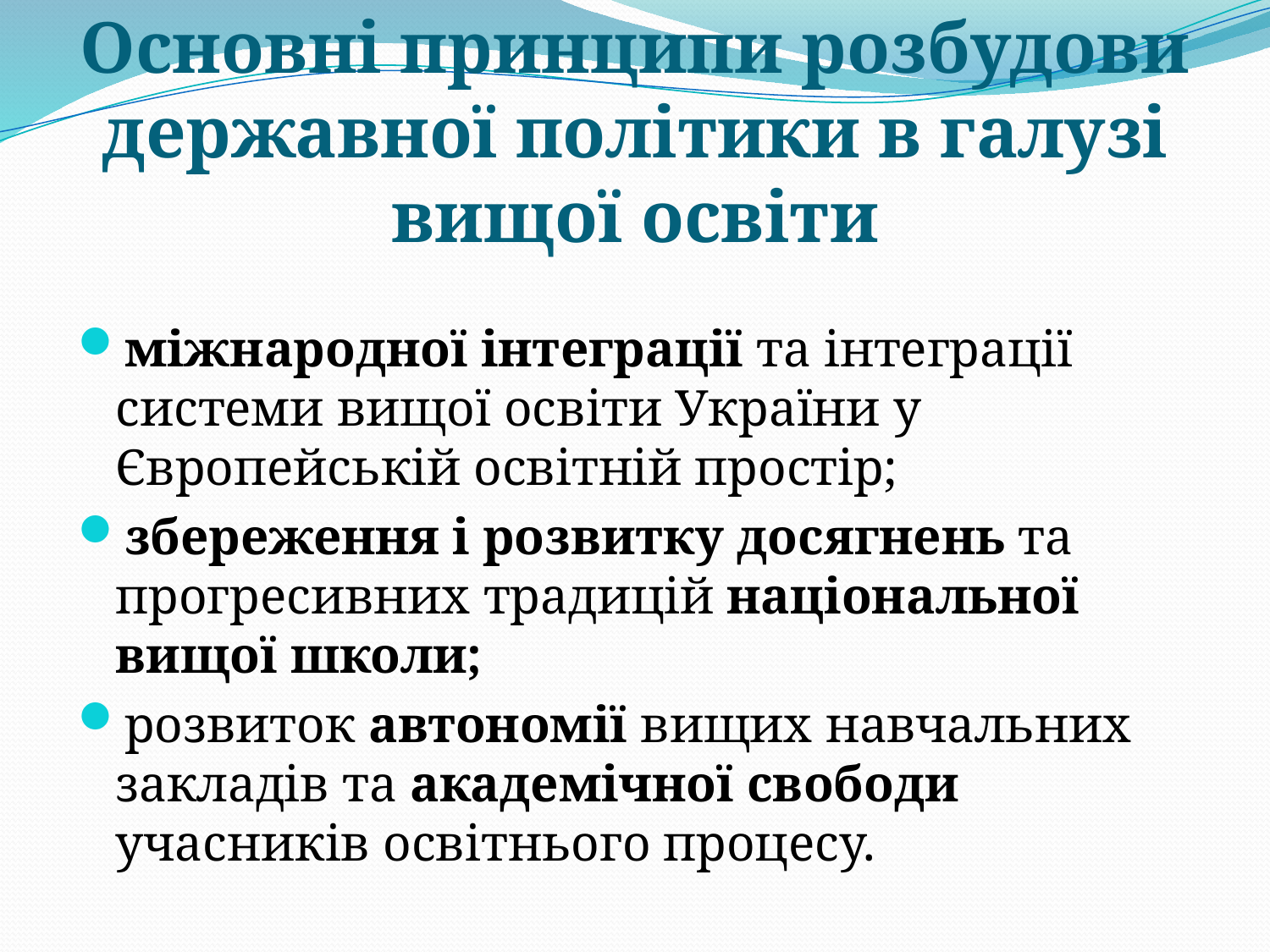

# Основні принципи розбудови державної політики в галузі вищої освіти

міжнародної інтеграції та інтеграції системи вищої освіти України у Європейській освітній простір;
збереження і розвитку досягнень та прогресивних традицій національної вищої школи;
розвиток автономії вищих навчальних закладів та академічної свободи учасників освітнього процесу.